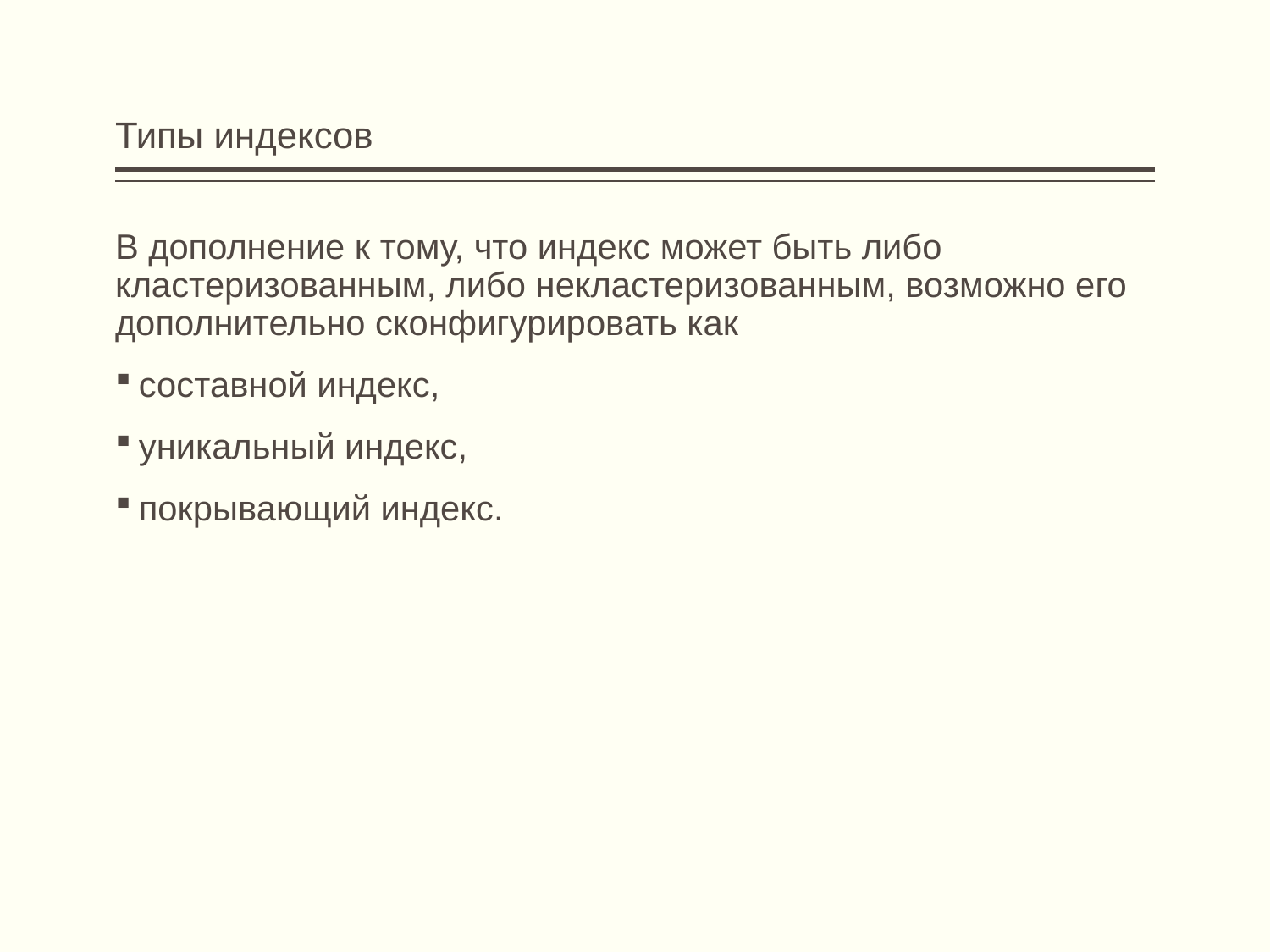

# Типы индексов
В дополнение к тому, что индекс может быть либо кластеризованным, либо некластеризованным, возможно его дополнительно сконфигурировать как
составной индекс,
уникальный индекс,
покрывающий индекс.